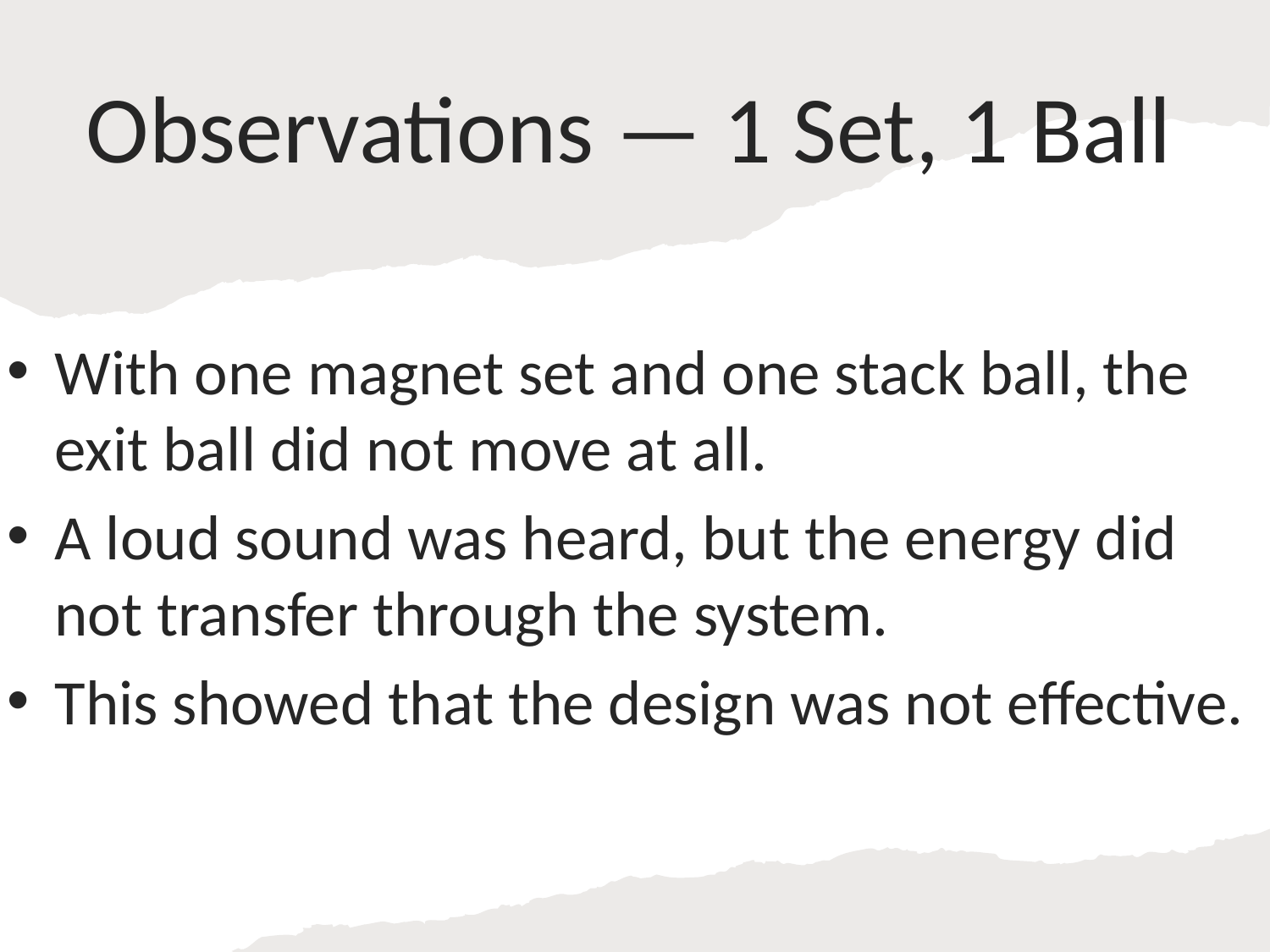

# Observations — 1 Set, 1 Ball
With one magnet set and one stack ball, the exit ball did not move at all.
A loud sound was heard, but the energy did not transfer through the system.
This showed that the design was not effective.